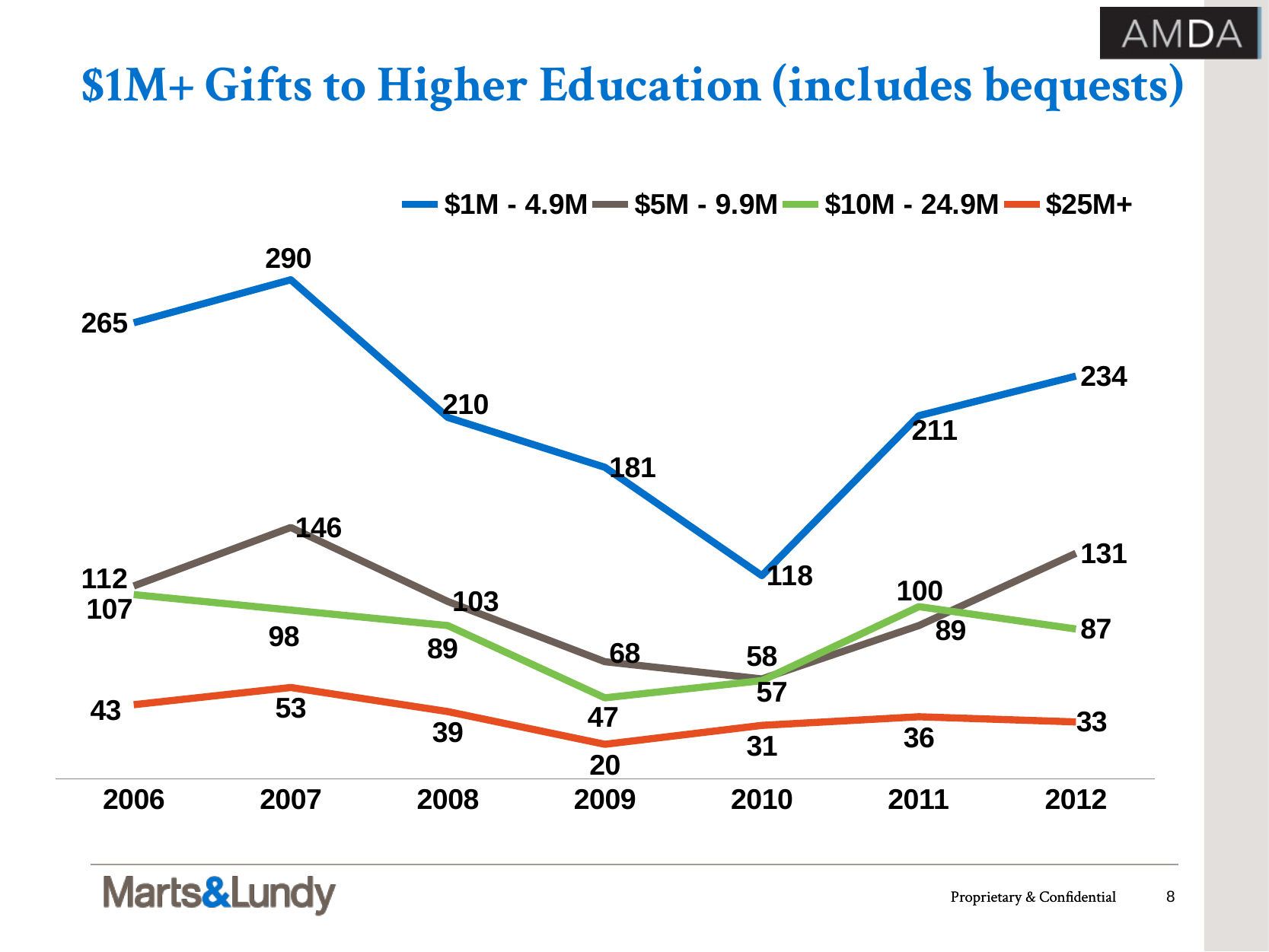

# $1M+ Gifts to Higher Education (includes bequests)

### Chart

| Category | $1M - 4.9M | $5M - 9.9M | $10M - 24.9M | $25M+ |
|---|---|---|---|---|
| 2006 | 265.0 | 112.0 | 107.0 | 43.0 |
| 2007 | 290.0 | 146.0 | 98.0 | 53.0 |
| 2008 | 210.0 | 103.0 | 89.0 | 39.0 |
| 2009 | 181.0 | 68.0 | 47.0 | 20.0 |
| 2010 | 118.0 | 58.0 | 57.0 | 31.0 |
| 2011 | 211.0 | 89.0 | 100.0 | 36.0 |
| 2012 | 234.0 | 131.0 | 87.0 | 33.0 |